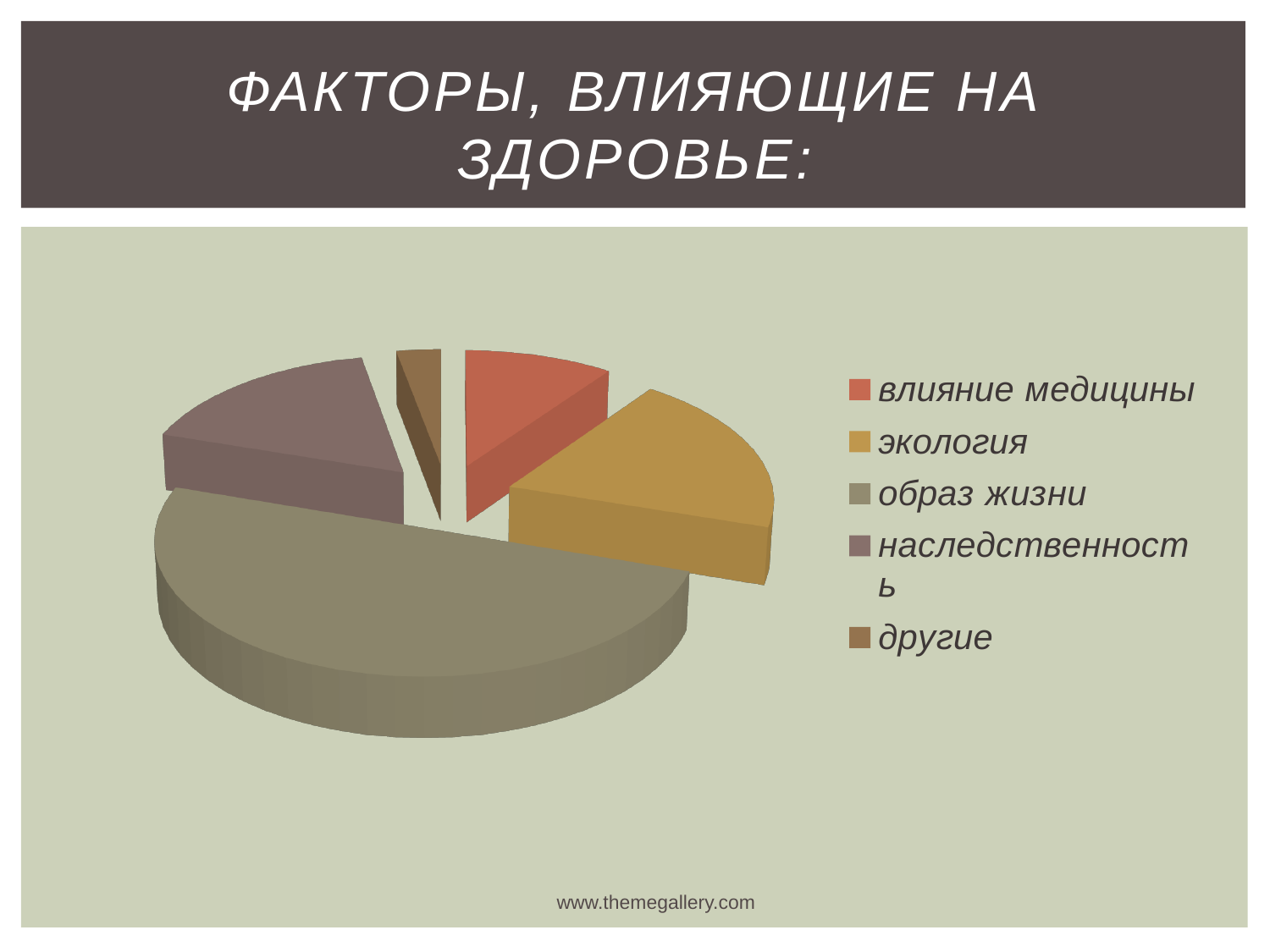

# Факторы, влияющие на здоровье:

[unsupported chart]

www.themegallery.com